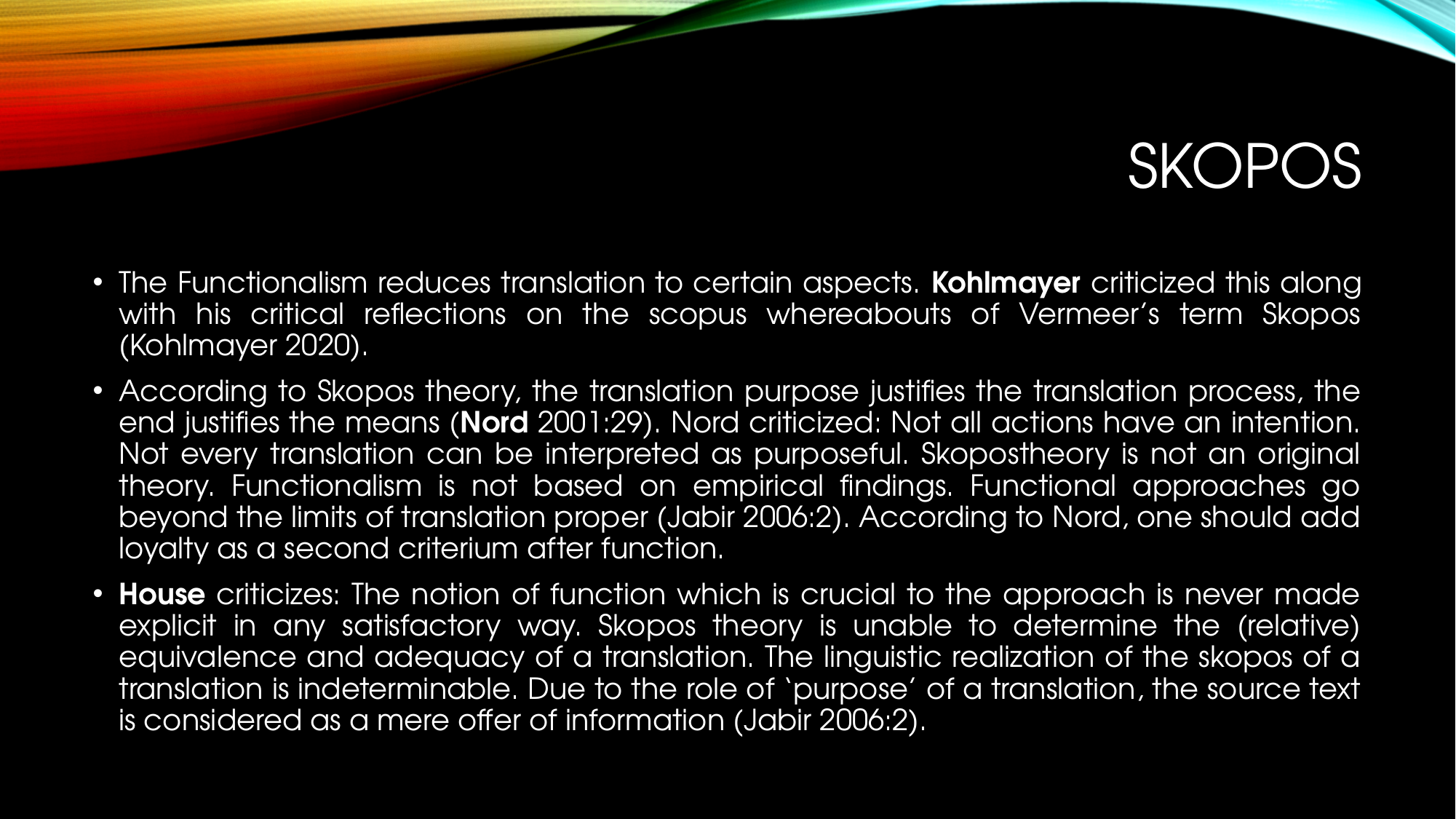

# SKopos
The Functionalism reduces translation to certain aspects. Kohlmayer criticized this along with his critical reflections on the scopus whereabouts of Vermeer’s term Skopos (Kohlmayer 2020).
According to Skopos theory, the translation purpose justifies the translation process, the end justifies the means (Nord 2001:29). Nord criticized: Not all actions have an intention. Not every translation can be interpreted as purposeful. Skopostheory is not an original theory. Functionalism is not based on empirical findings. Functional approaches go beyond the limits of translation proper (Jabir 2006:2). According to Nord, one should add loyalty as a second criterium after function.
House criticizes: The notion of function which is crucial to the approach is never made explicit in any satisfactory way. Skopos theory is unable to determine the (relative) equivalence and adequacy of a translation. The linguistic realization of the skopos of a translation is indeterminable. Due to the role of ‘purpose’ of a translation, the source text is considered as a mere offer of information (Jabir 2006:2).